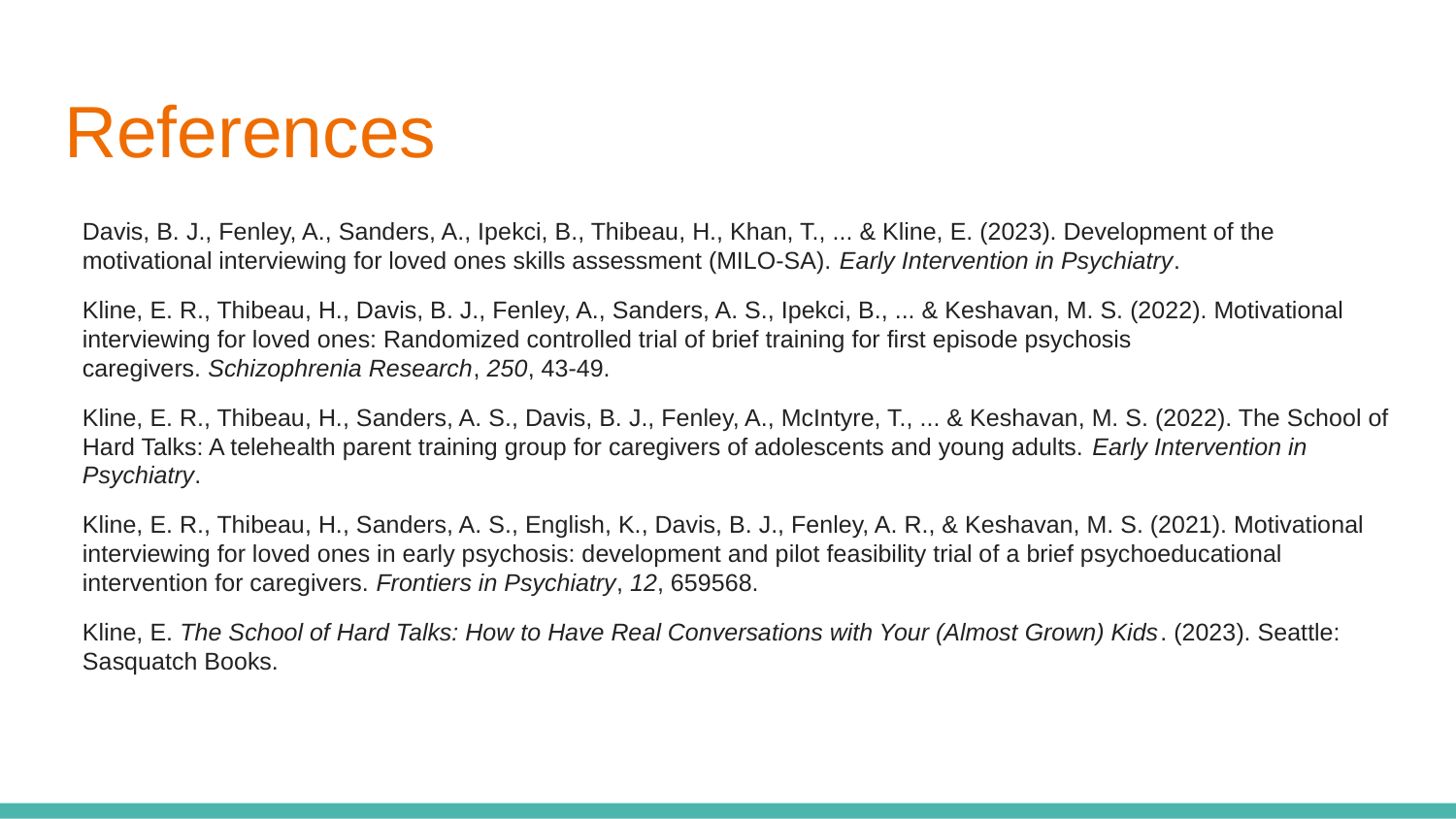

# References
Davis, B. J., Fenley, A., Sanders, A., Ipekci, B., Thibeau, H., Khan, T., ... & Kline, E. (2023). Development of the motivational interviewing for loved ones skills assessment (MILO‐SA). Early Intervention in Psychiatry.
Kline, E. R., Thibeau, H., Davis, B. J., Fenley, A., Sanders, A. S., Ipekci, B., ... & Keshavan, M. S. (2022). Motivational interviewing for loved ones: Randomized controlled trial of brief training for first episode psychosis caregivers. Schizophrenia Research, 250, 43-49.
Kline, E. R., Thibeau, H., Sanders, A. S., Davis, B. J., Fenley, A., McIntyre, T., ... & Keshavan, M. S. (2022). The School of Hard Talks: A telehealth parent training group for caregivers of adolescents and young adults. Early Intervention in Psychiatry.
Kline, E. R., Thibeau, H., Sanders, A. S., English, K., Davis, B. J., Fenley, A. R., & Keshavan, M. S. (2021). Motivational interviewing for loved ones in early psychosis: development and pilot feasibility trial of a brief psychoeducational intervention for caregivers. Frontiers in Psychiatry, 12, 659568.
Kline, E. The School of Hard Talks: How to Have Real Conversations with Your (Almost Grown) Kids. (2023). Seattle: Sasquatch Books.